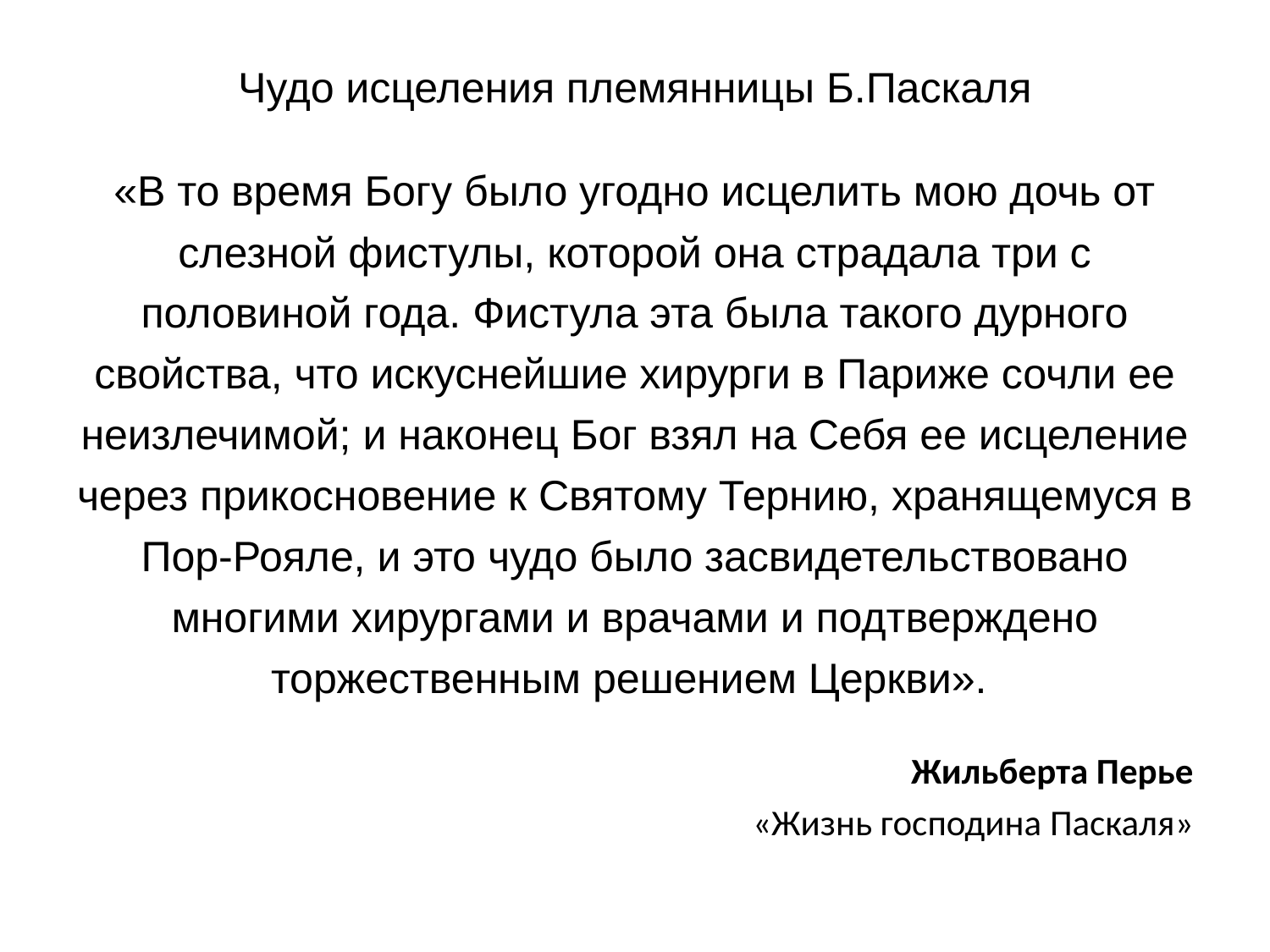

Чудо исцеления племянницы Б.Паскаля
«В то время Богу было угодно исцелить мою дочь от слезной фистулы, которой она страдала три с половиной года. Фистула эта была такого дурного свойства, что искуснейшие хирурги в Париже сочли ее неизлечимой; и наконец Бог взял на Себя ее исцеление через прикосновение к Святому Тернию, хранящемуся в Пор-Рояле, и это чудо было засвидетельствовано многими хирургами и врачами и подтверждено торжественным решением Церкви».
Жильберта Перье
«Жизнь господина Паскаля»